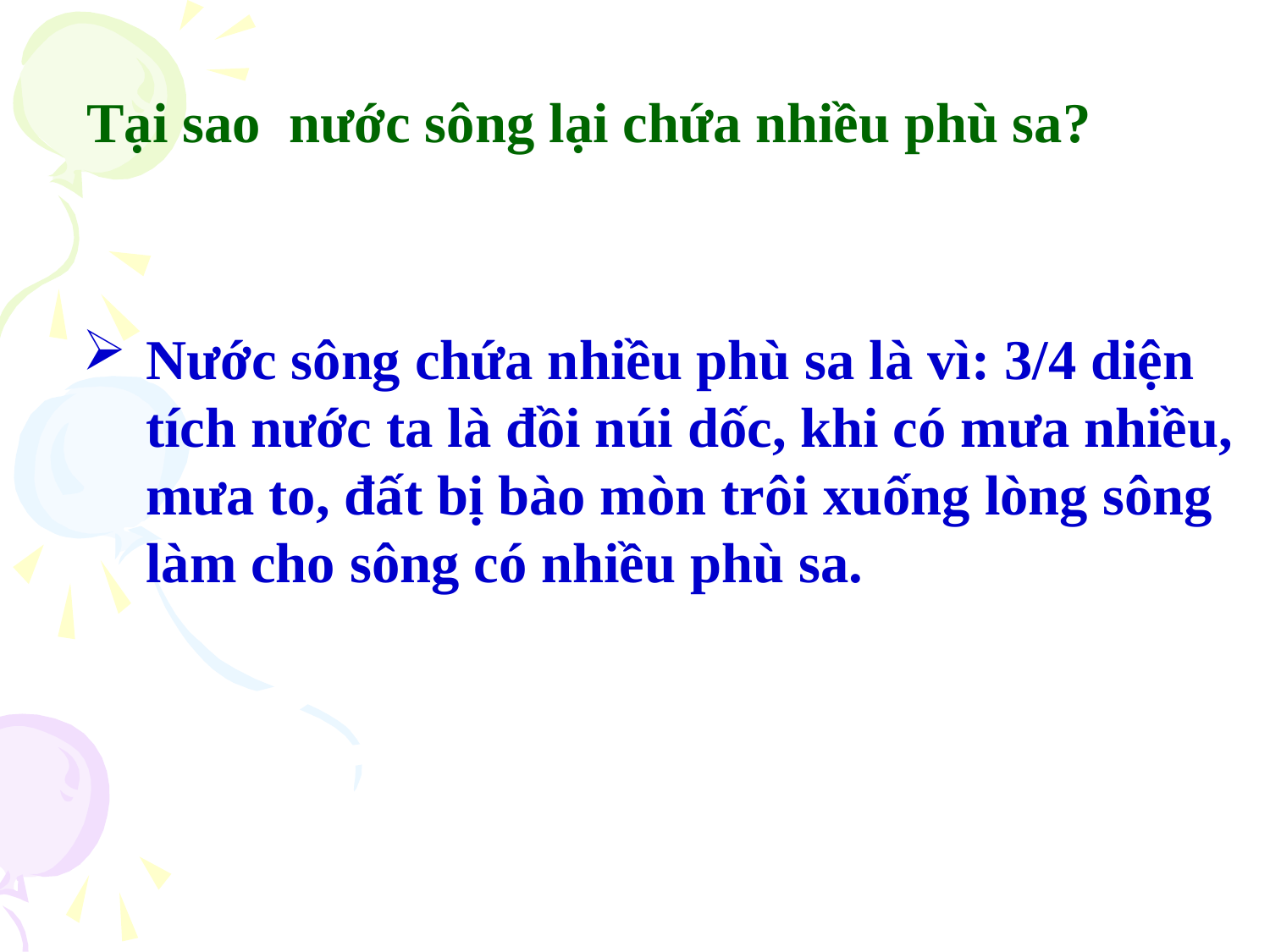

Tại sao  nước sông lại chứa nhiều phù sa?

Nước sông chứa nhiều phù sa là vì: 3/4 diện tích nước ta là đồi núi dốc, khi có mưa nhiều, mưa to, đất bị bào mòn trôi xuống lòng sông làm cho sông có nhiều phù sa.